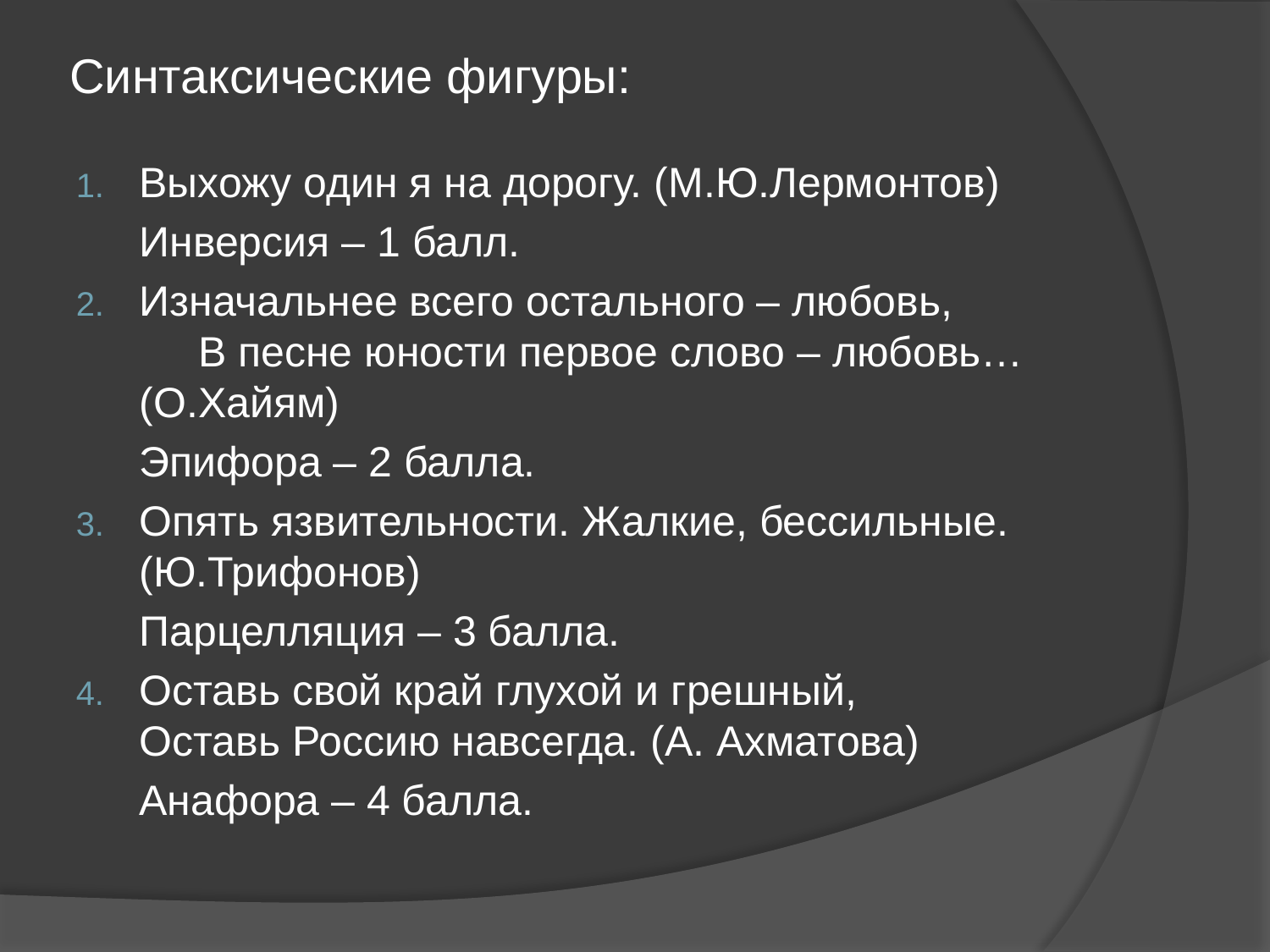

# Синтаксические фигуры:
Выхожу один я на дорогу. (М.Ю.Лермонтов)
	Инверсия – 1 балл.
Изначальнее всего остального – любовь,		         В песне юности первое слово – любовь… (О.Хайям)
	Эпифора – 2 балла.
Опять язвительности. Жалкие, бессильные. (Ю.Трифонов)
	Парцелляция – 3 балла.
Оставь свой край глухой и грешный,		            Оставь Россию навсегда. (А. Ахматова)
	Анафора – 4 балла.